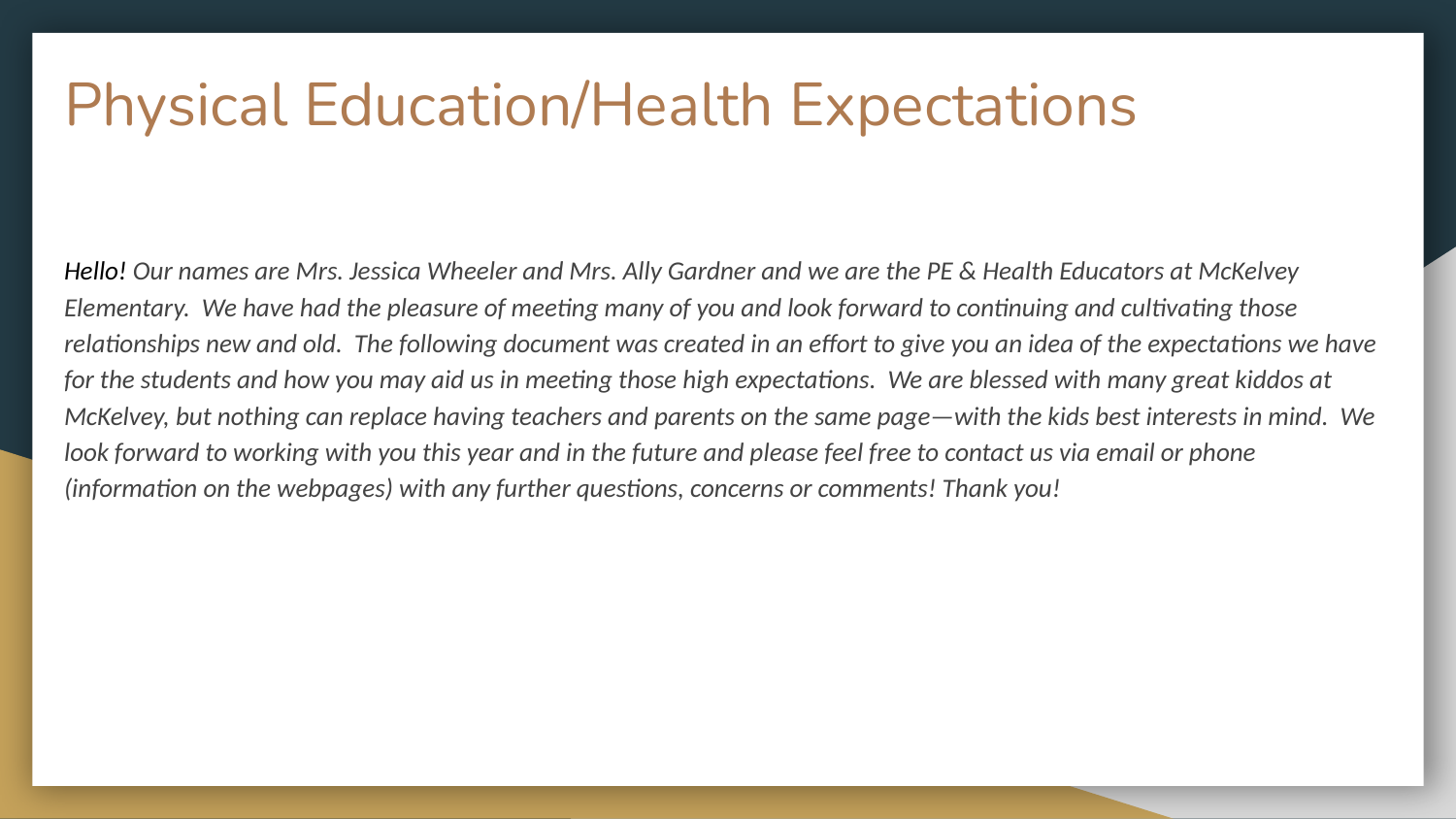

# Physical Education/Health Expectations
Hello! Our names are Mrs. Jessica Wheeler and Mrs. Ally Gardner and we are the PE & Health Educators at McKelvey Elementary.  We have had the pleasure of meeting many of you and look forward to continuing and cultivating those relationships new and old.  The following document was created in an effort to give you an idea of the expectations we have for the students and how you may aid us in meeting those high expectations.  We are blessed with many great kiddos at McKelvey, but nothing can replace having teachers and parents on the same page—with the kids best interests in mind.  We look forward to working with you this year and in the future and please feel free to contact us via email or phone (information on the webpages) with any further questions, concerns or comments! Thank you!